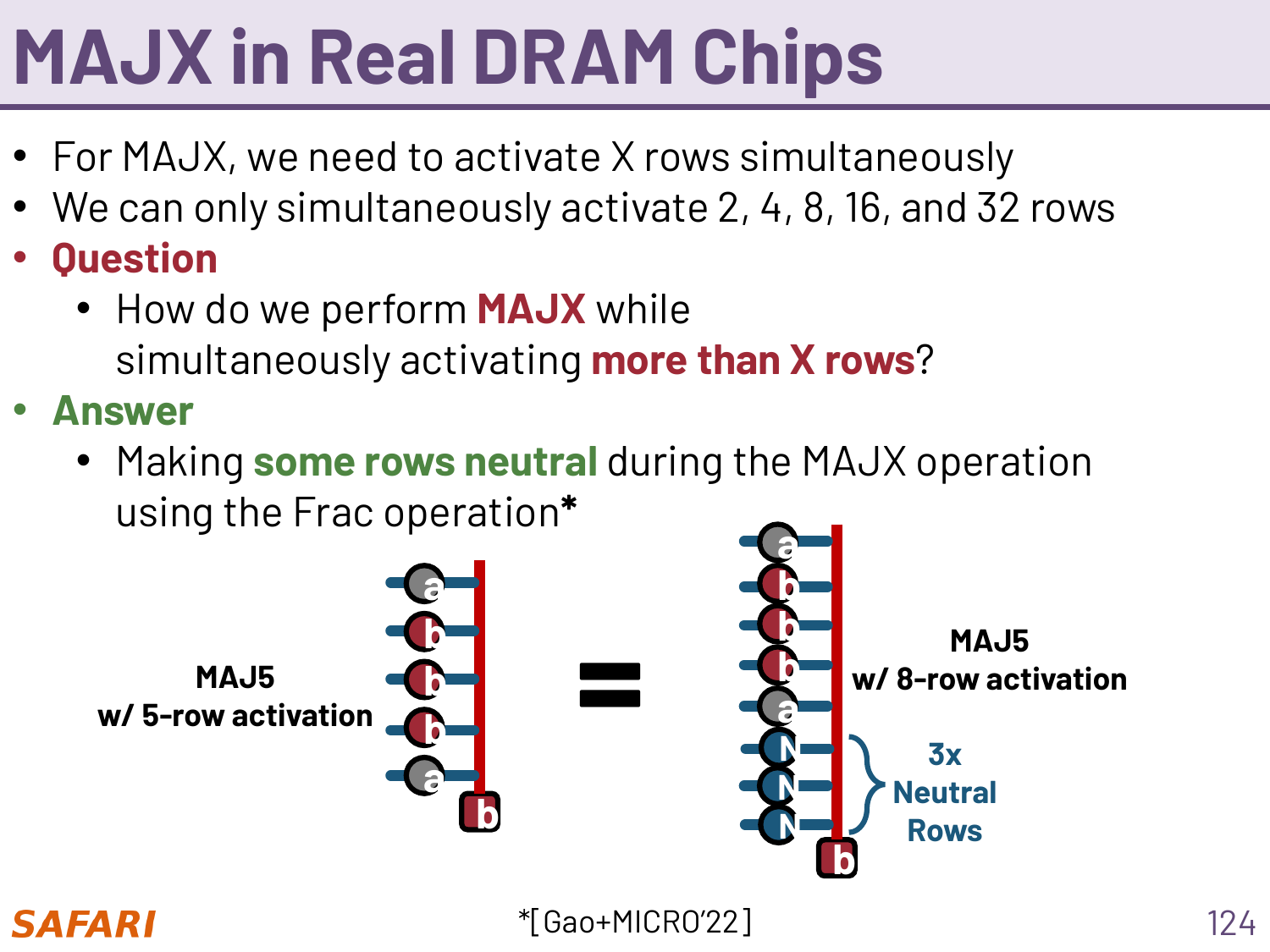

# MAJX in Real DRAM Chips
For MAJX, we need to activate X rows simultaneously
We can only simultaneously activate 2, 4, 8, 16, and 32 rows
Question
How do we perform MAJX while
simultaneously activating more than X rows?
Answer
Making some rows neutral during the MAJX operation
using the Frac operation*
a
b
b
b
a
N
N
N
b
a
b
b
b
a
b
=
MAJ5
w/ 8-row activation
MAJ5
w/ 5-row activation
3x Neutral
Rows

*[Gao+MICRO’22]